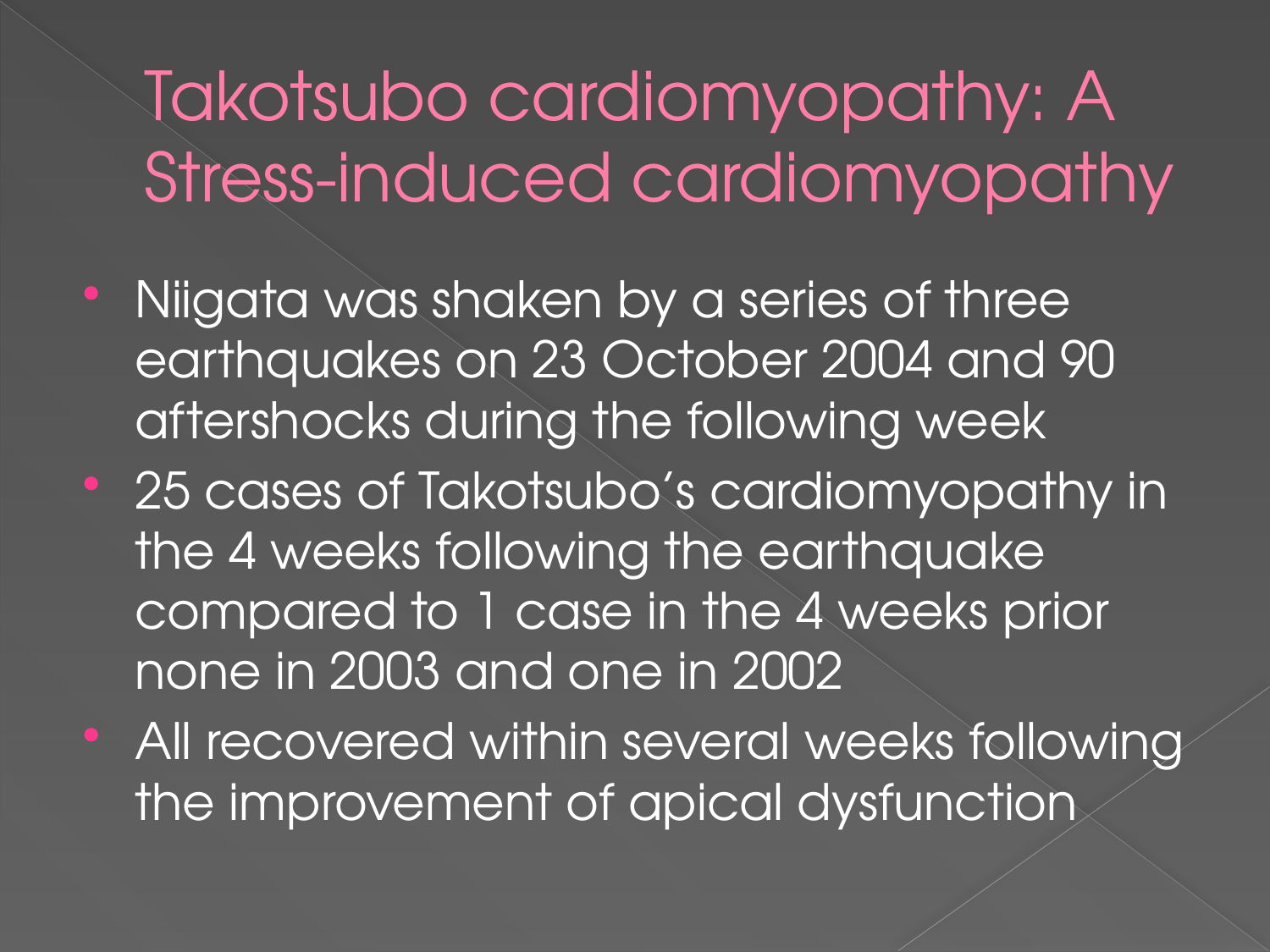

# Takotsubo cardiomyopathy: A Stress-induced cardiomyopathy
Niigata was shaken by a series of three earthquakes on 23 October 2004 and 90 aftershocks during the following week
25 cases of Takotsubo’s cardiomyopathy in the 4 weeks following the earthquake compared to 1 case in the 4 weeks prior none in 2003 and one in 2002
All recovered within several weeks following the improvement of apical dysfunction